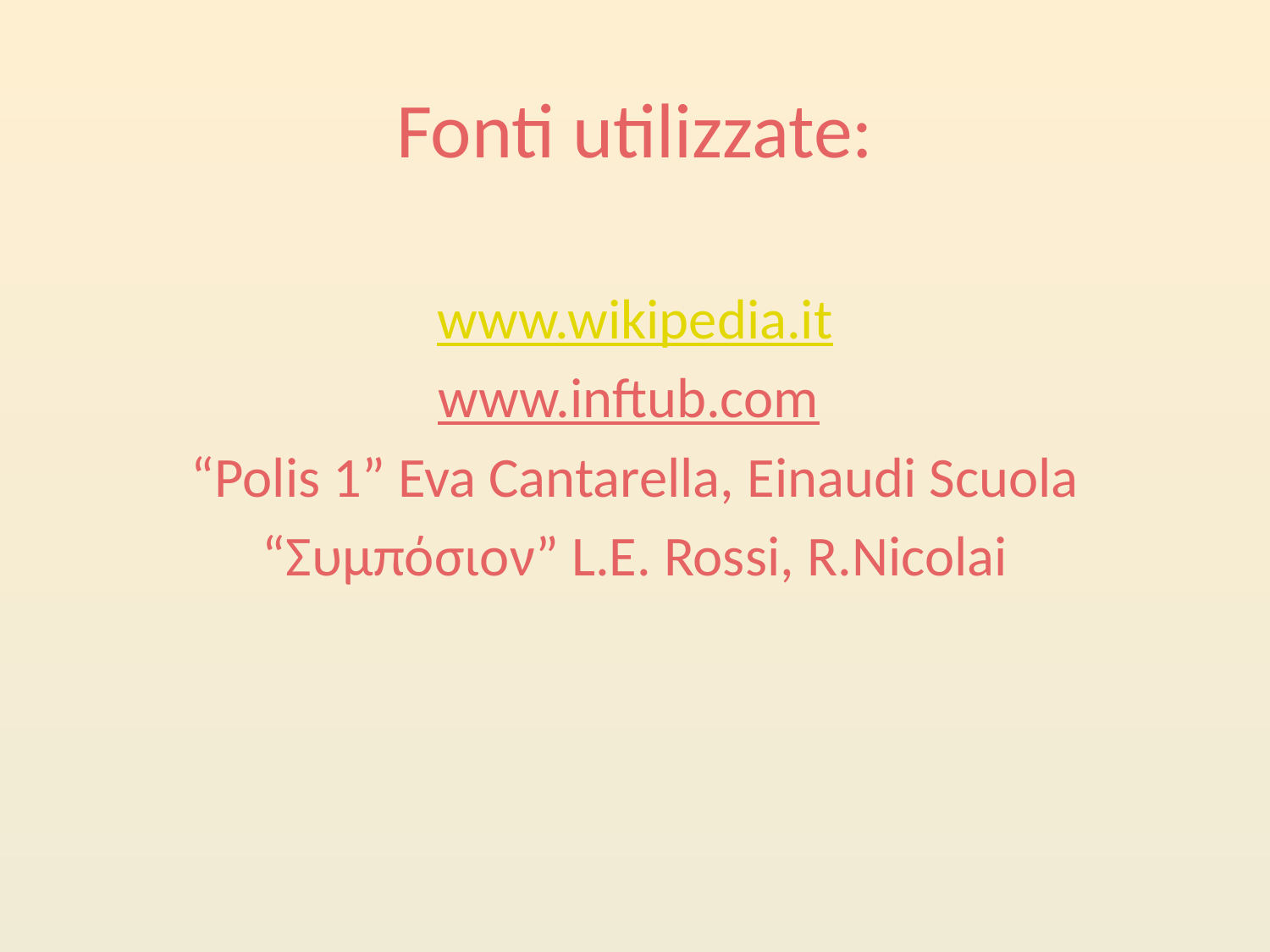

# Fonti utilizzate:
www.wikipedia.it
www.inftub.com
“Polis 1” Eva Cantarella, Einaudi Scuola
“Συμπόσιον” L.E. Rossi, R.Nicolai